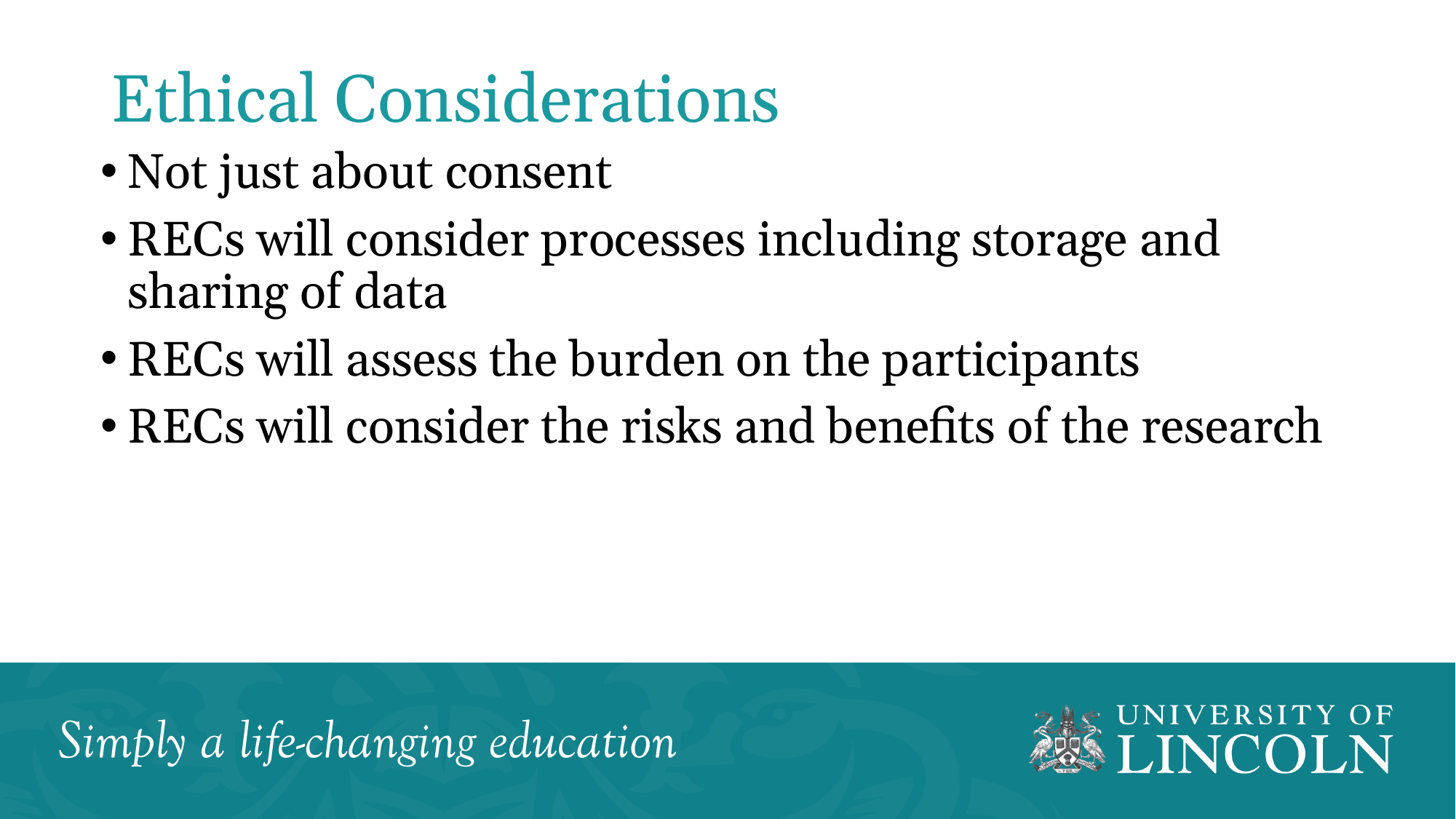

# Ethical Considerations
Not just about consent
RECs will consider processes including storage and sharing of data
RECs will assess the burden on the participants
RECs will consider the risks and benefits of the research